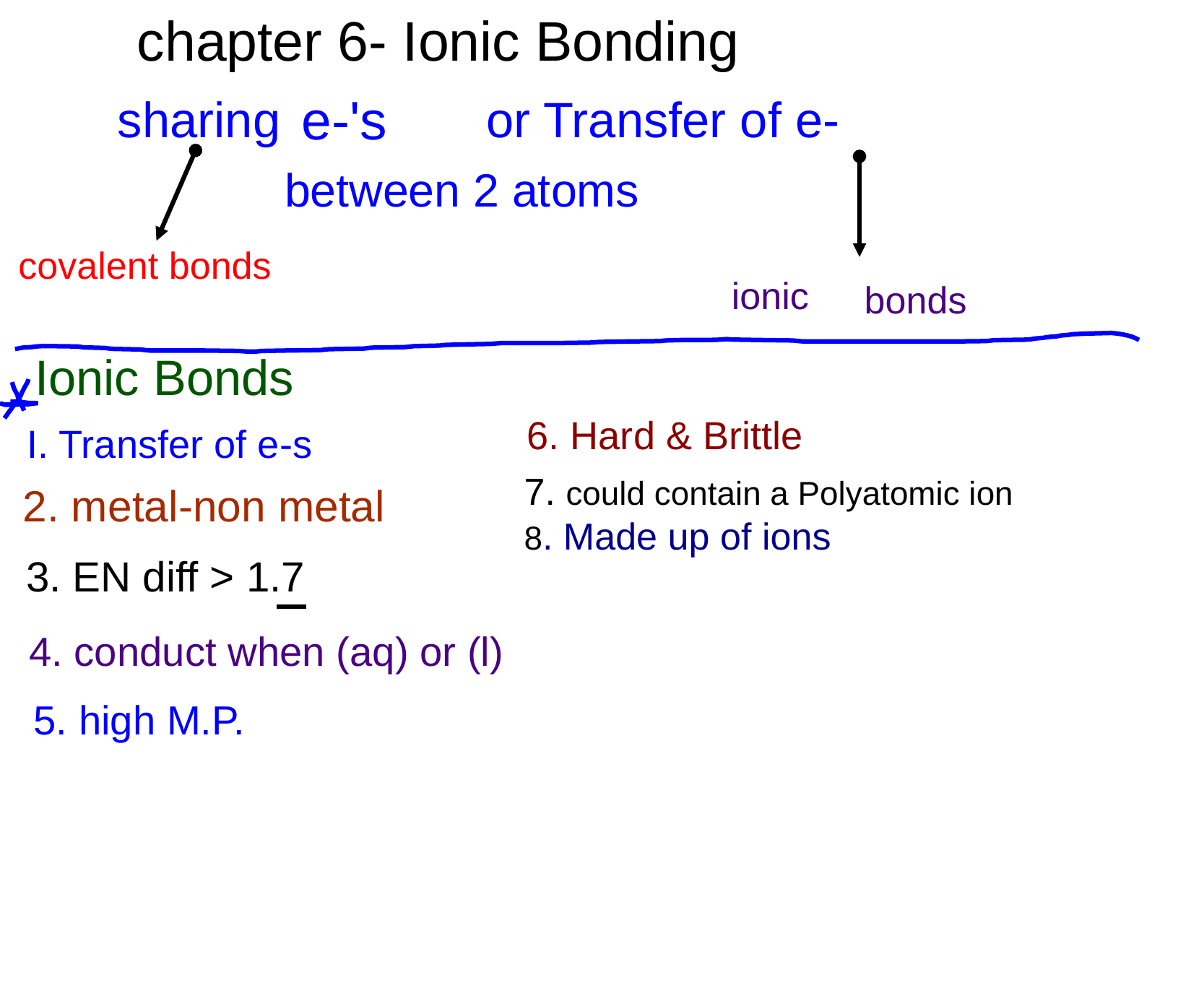

chapter 6- Ionic Bonding
e-'s
sharing               or Transfer of e-
between 2 atoms
covalent bonds
ionic
bonds

Ionic Bonds

6. Hard & Brittle
I. Transfer of e-s
7. could contain a Polyatomic ion
8. Made up of ions
2. metal-non metal
3. EN diff > 1.7
4. conduct when (aq) or (l)
5. high M.P.